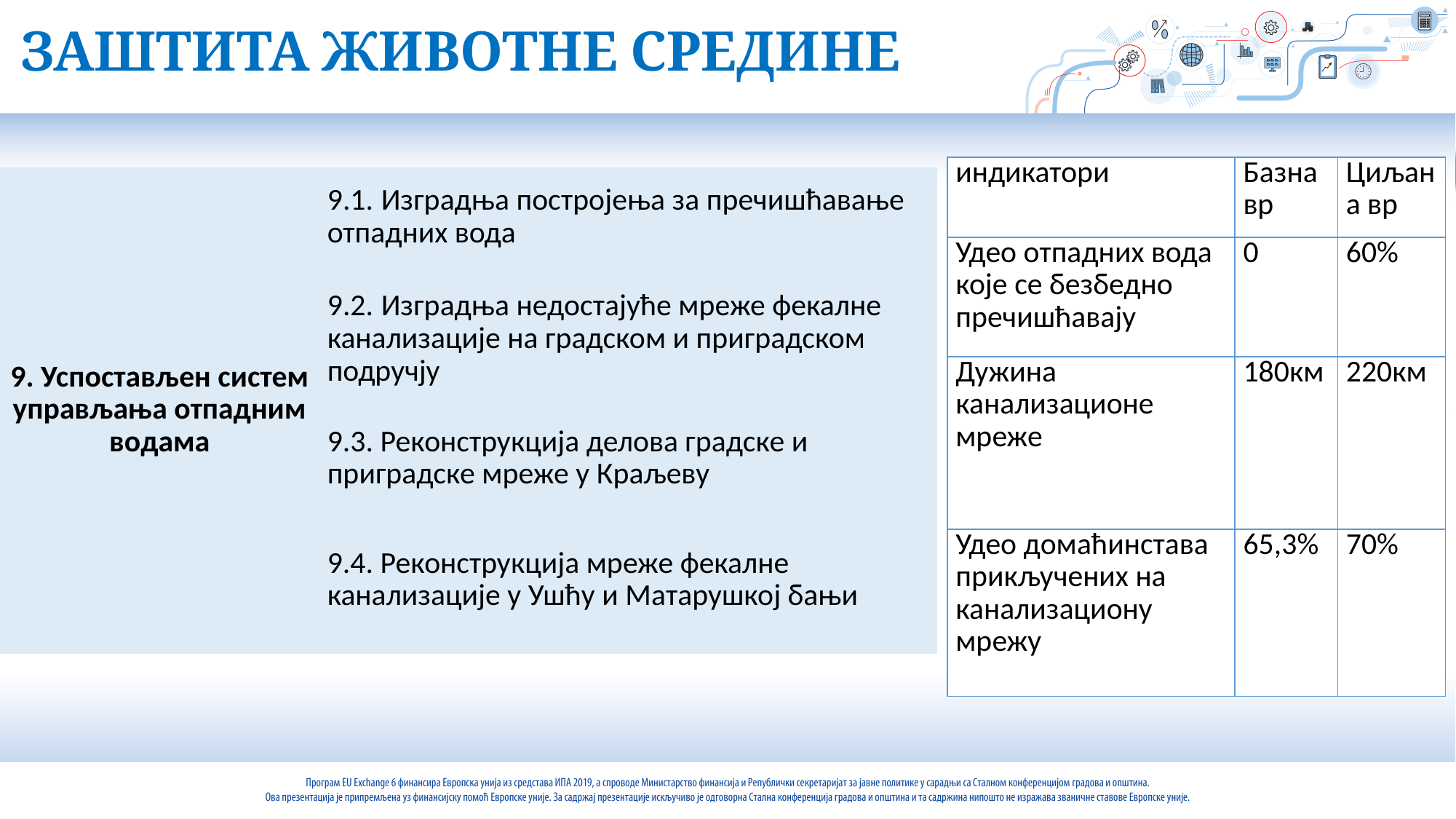

ЗАШТИТА ЖИВОТНЕ СРЕДИНЕ
| индикатори | Базна вр | Циљана вр |
| --- | --- | --- |
| Удео отпадних вода које се безбедно пречишћавају | 0 | 60% |
| Дужина канализационе мреже | 180км | 220км |
| Удео домаћинстава прикључених на канализациону мрежу | 65,3% | 70% |
| 9. Успостављен систем управљања отпадним водама | 9.1. Изградња постројења за пречишћавање отпадних вода |
| --- | --- |
|  | 9.2. Изградња недостајуће мреже фекалне канализације на градском и приградском подручју |
|  | 9.3. Реконструкција делова градске и приградске мреже у Краљеву |
|  | 9.4. Реконструкција мреже фекалне канализације у Ушћу и Матарушкој бањи |